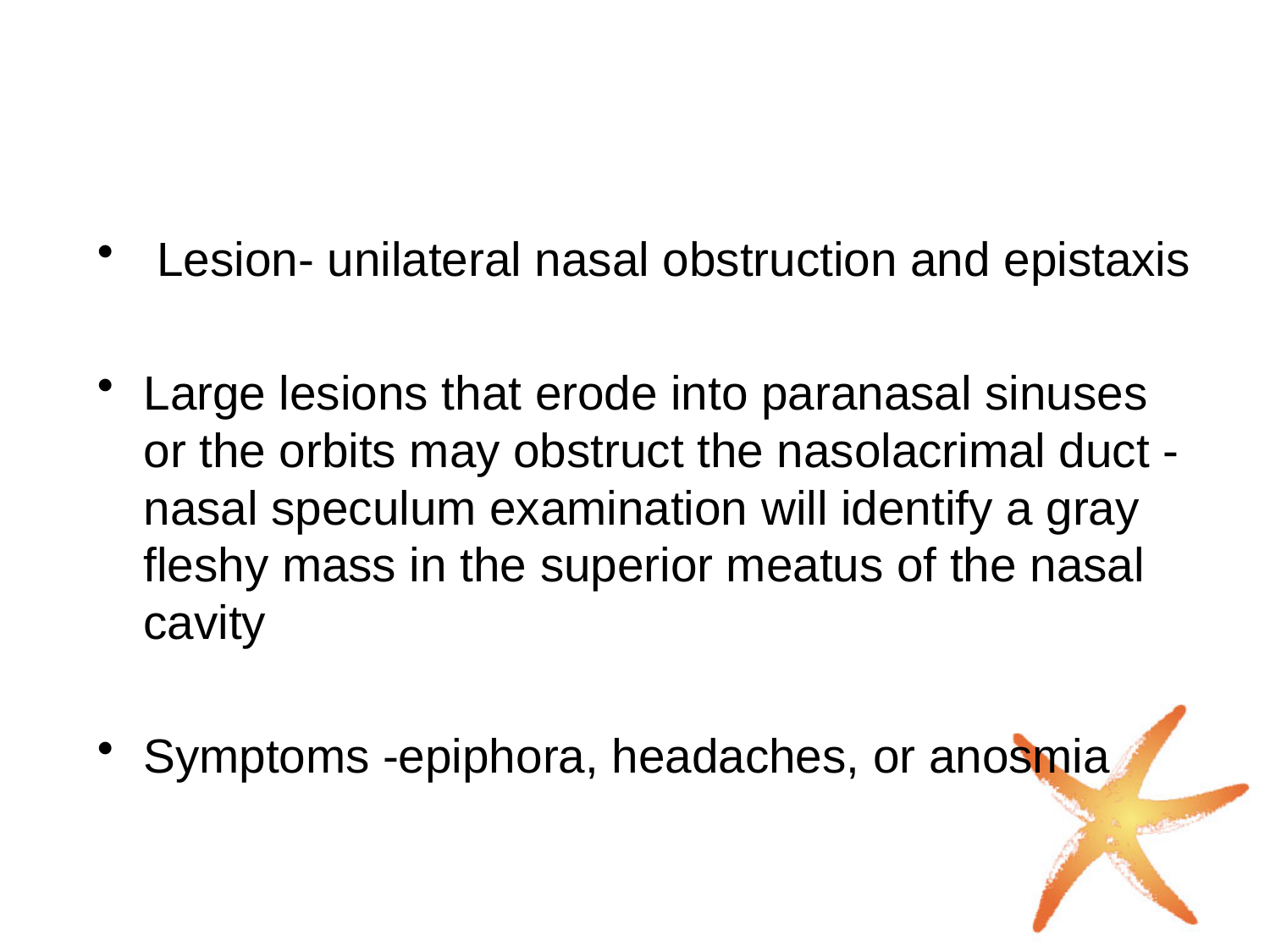

#
 Lesion- unilateral nasal obstruction and epistaxis

Large lesions that erode into paranasal sinuses or the orbits may obstruct the nasolacrimal duct - nasal speculum examination will identify a gray fleshy mass in the superior meatus of the nasal cavity

Symptoms -epiphora, headaches, or anosmia